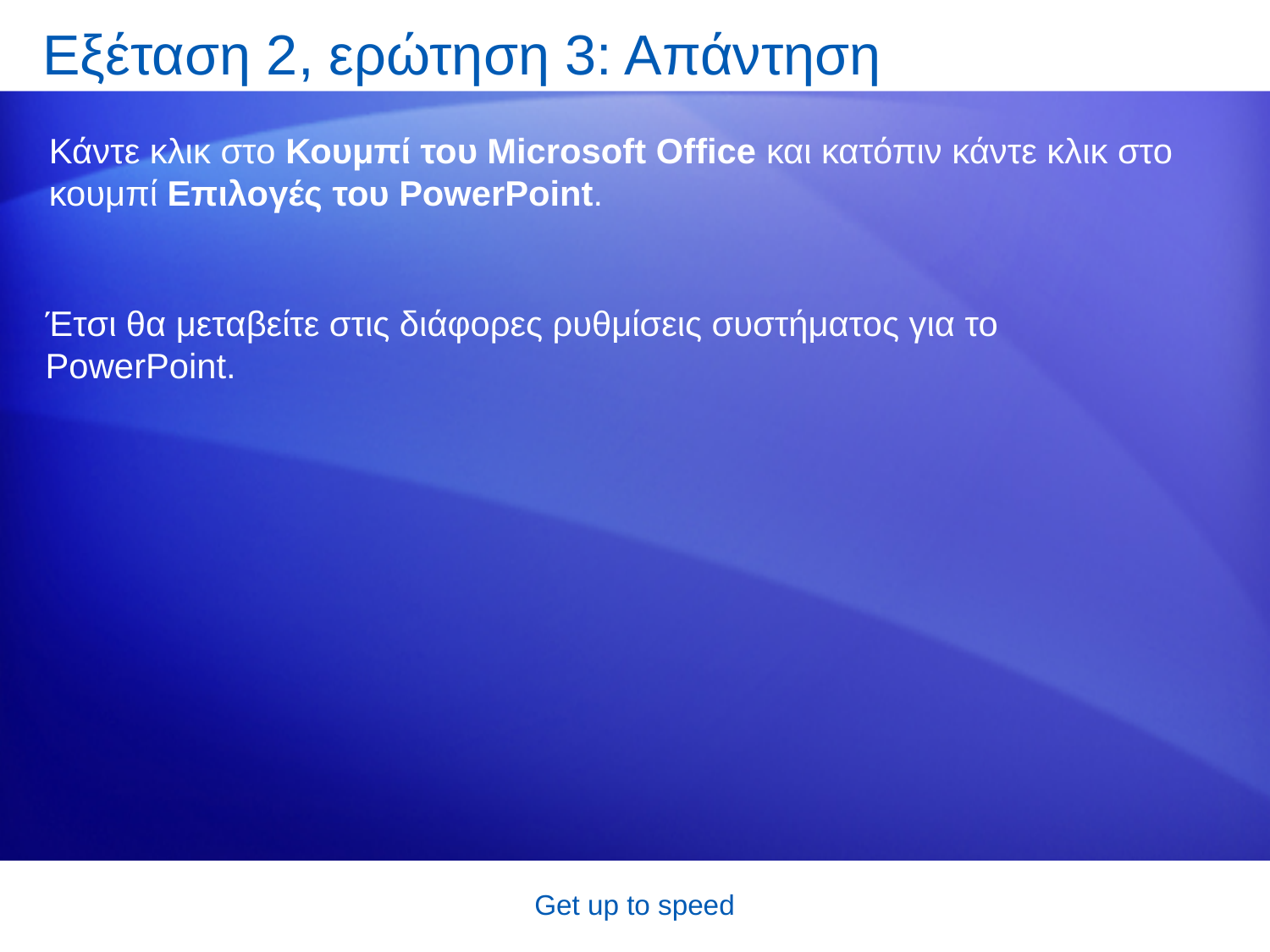

# Εξέταση 2, ερώτηση 3: Απάντηση
Κάντε κλικ στο Κουμπί του Microsoft Office και κατόπιν κάντε κλικ στο κουμπί Επιλογές του PowerPoint.
Έτσι θα μεταβείτε στις διάφορες ρυθμίσεις συστήματος για το PowerPoint.
Get up to speed